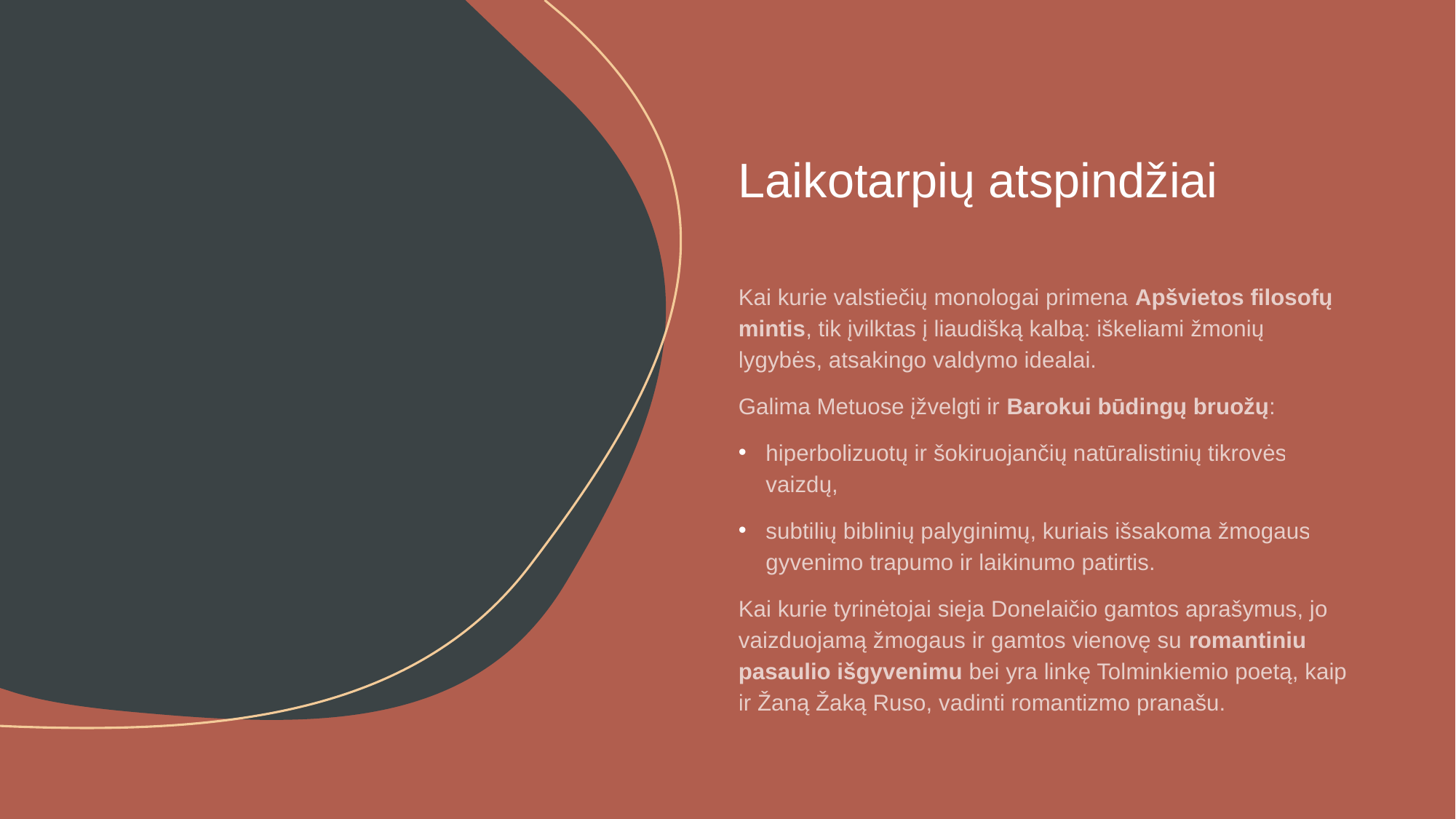

# Laikotarpių atspindžiai
Kai kurie valstiečių monologai primena Apšvietos filosofų mintis, tik įvilktas į liaudišką kalbą: iškeliami žmonių lygybės, atsakingo valdymo idealai.
Galima Metuose įžvelgti ir Barokui būdingų bruožų:
hiperbolizuotų ir šokiruojančių natūralistinių tikrovės vaizdų,
subtilių biblinių palyginimų, kuriais išsakoma žmogaus gyvenimo trapumo ir laikinumo patirtis.
Kai kurie tyrinėtojai sieja Donelaičio gamtos aprašymus, jo vaizduojamą žmogaus ir gamtos vienovę su romantiniu pasaulio išgyvenimu bei yra linkę Tolminkiemio poetą, kaip ir Žaną Žaką Ruso, vadinti romantizmo pranašu.